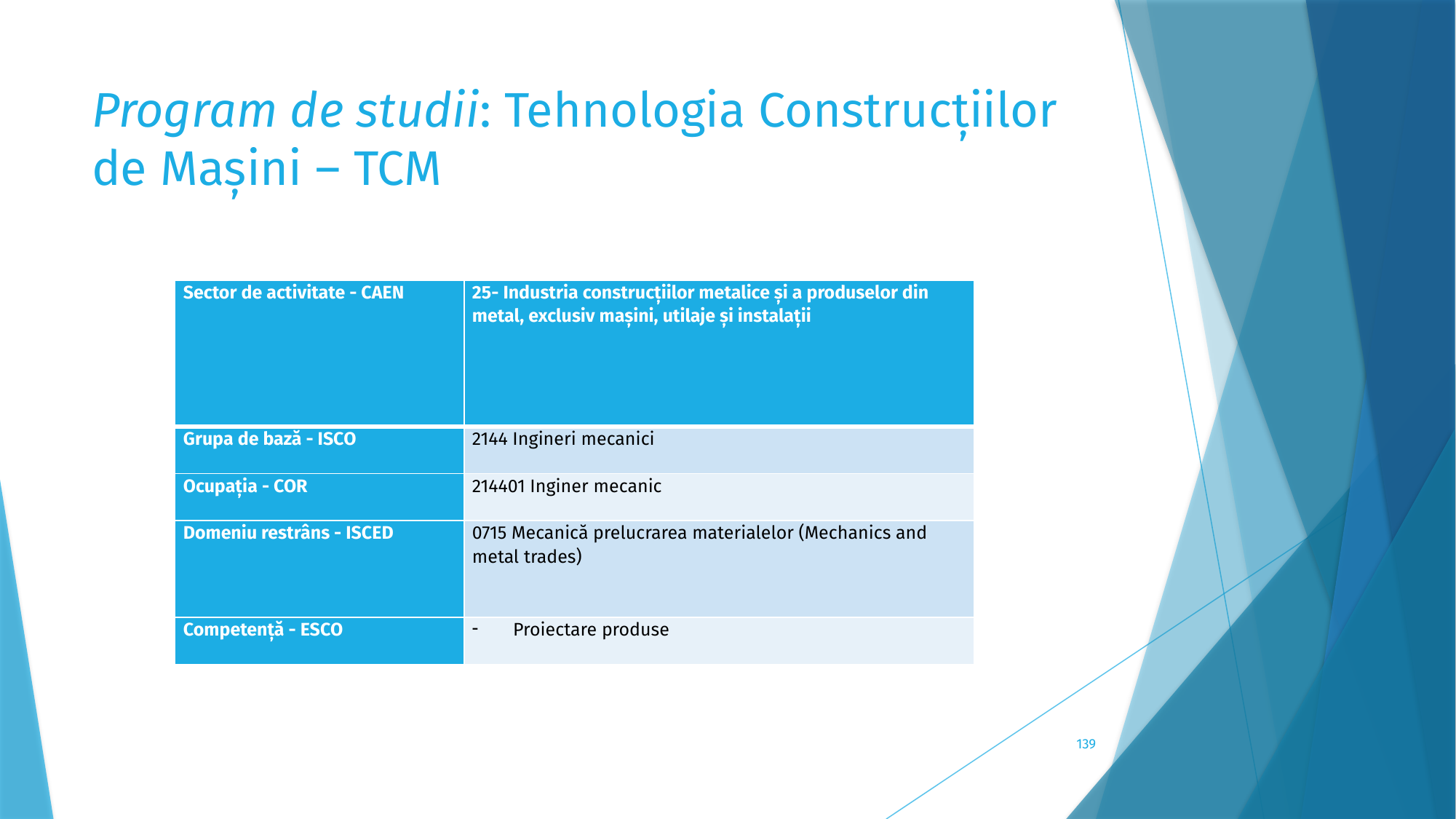

# Program de studii: Tehnologia Construcțiilor de Mașini – TCM
| Sector de activitate - CAEN | 25- Industria construcțiilor metalice și a produselor din metal, exclusiv mașini, utilaje și instalații |
| --- | --- |
| Grupa de bază - ISCO | 2144 Ingineri mecanici |
| Ocupația - COR | 214401 Inginer mecanic |
| Domeniu restrâns - ISCED | 0715 Mecanică prelucrarea materialelor (Mechanics and metal trades) |
| Competență - ESCO | Proiectare produse |
139